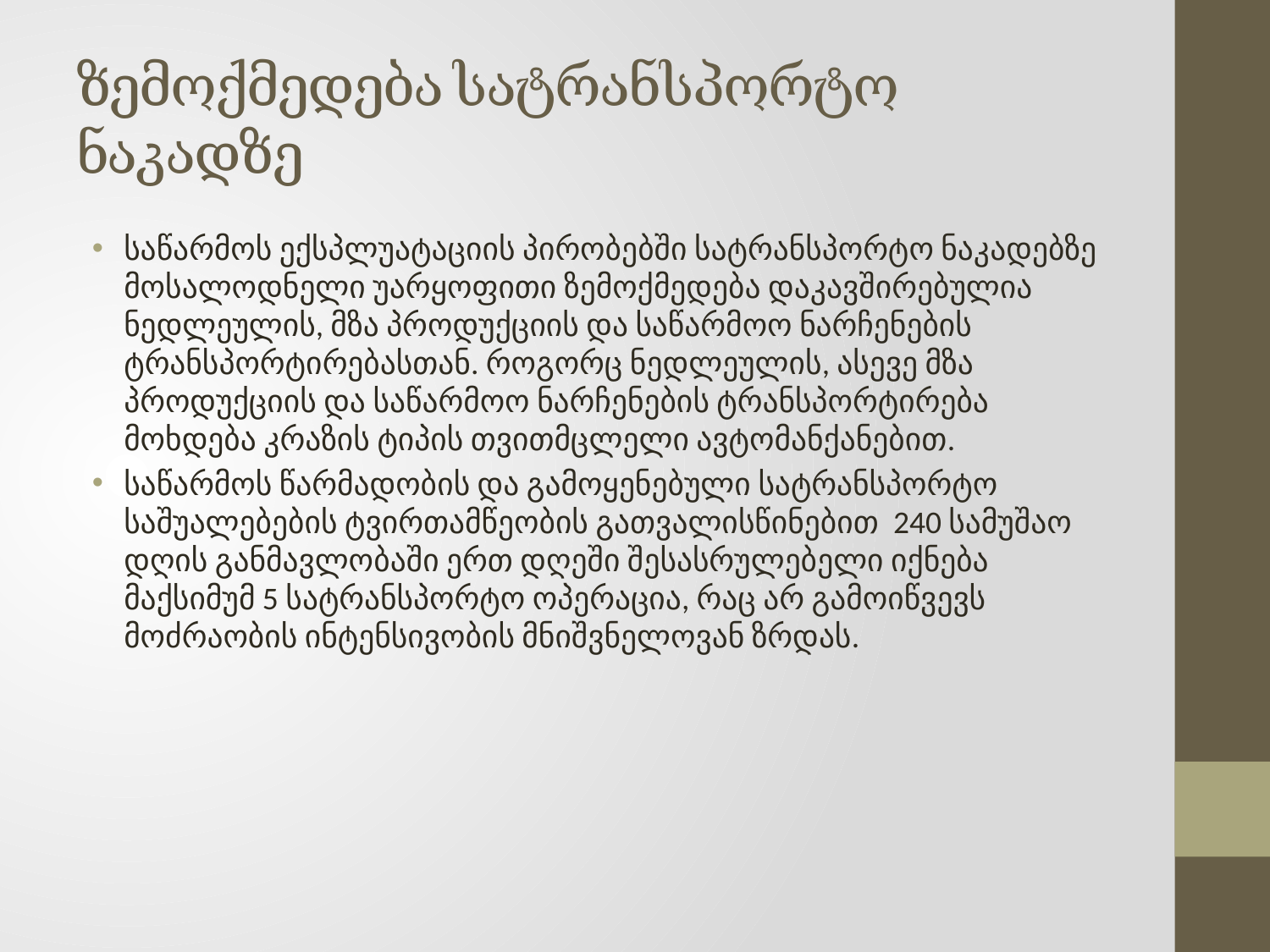

# ზემოქმედება სატრანსპორტო ნაკადზე
საწარმოს ექსპლუატაციის პირობებში სატრანსპორტო ნაკადებზე მოსალოდნელი უარყოფითი ზემოქმედება დაკავშირებულია ნედლეულის, მზა პროდუქციის და საწარმოო ნარჩენების ტრანსპორტირებასთან. როგორც ნედლეულის, ასევე მზა პროდუქციის და საწარმოო ნარჩენების ტრანსპორტირება მოხდება კრაზის ტიპის თვითმცლელი ავტომანქანებით.
საწარმოს წარმადობის და გამოყენებული სატრანსპორტო საშუალებების ტვირთამწეობის გათვალისწინებით  240 სამუშაო  დღის განმავლობაში ერთ დღეში შესასრულებელი იქნება მაქსიმუმ 5 სატრანსპორტო ოპერაცია, რაც არ გამოიწვევს მოძრაობის ინტენსივობის მნიშვნელოვან ზრდას.